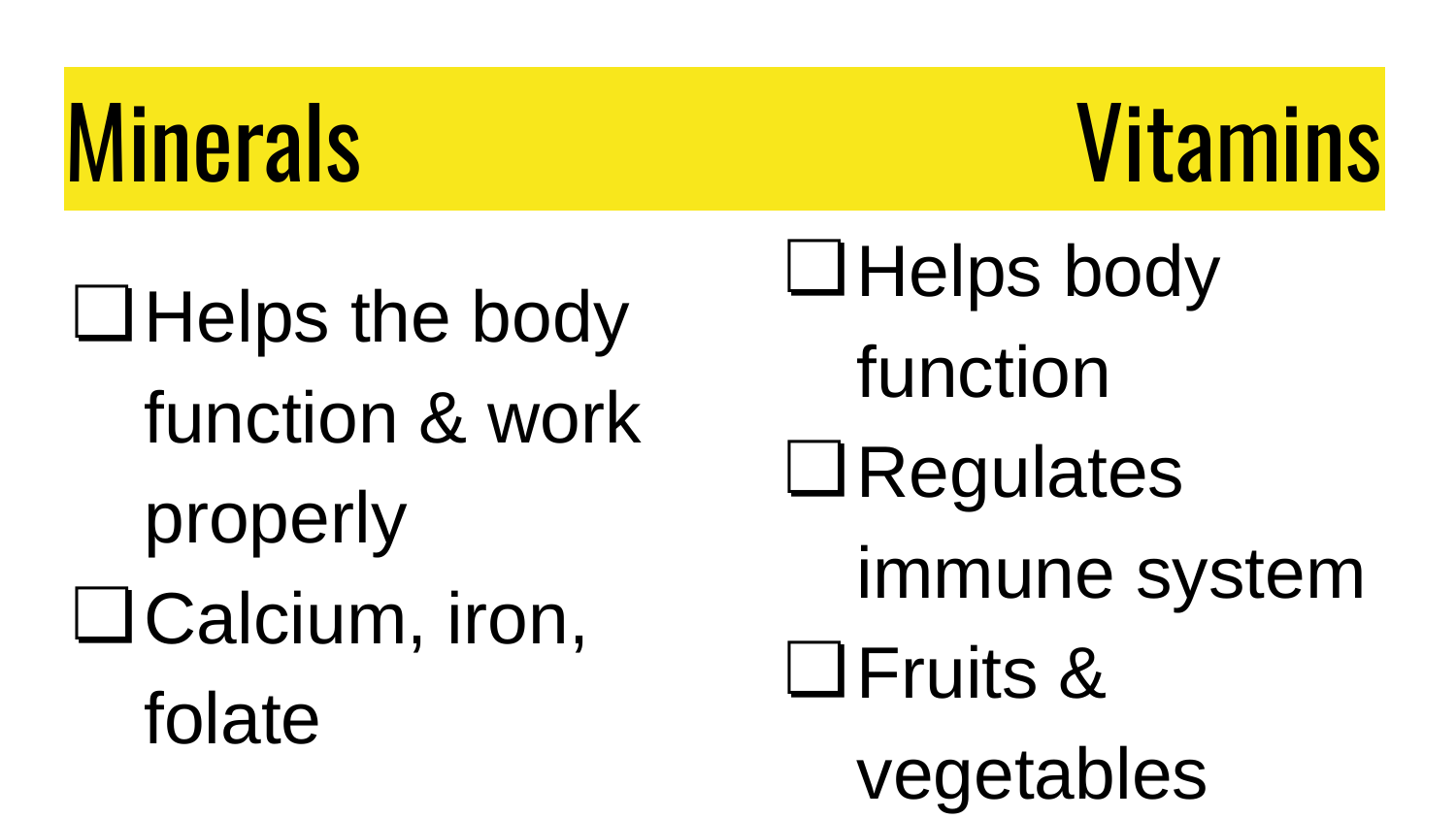

# Minerals                                Vitamins
Helps body function
Regulates immune system
Fruits & vegetables
Helps the body function & work properly
Calcium, iron, folate